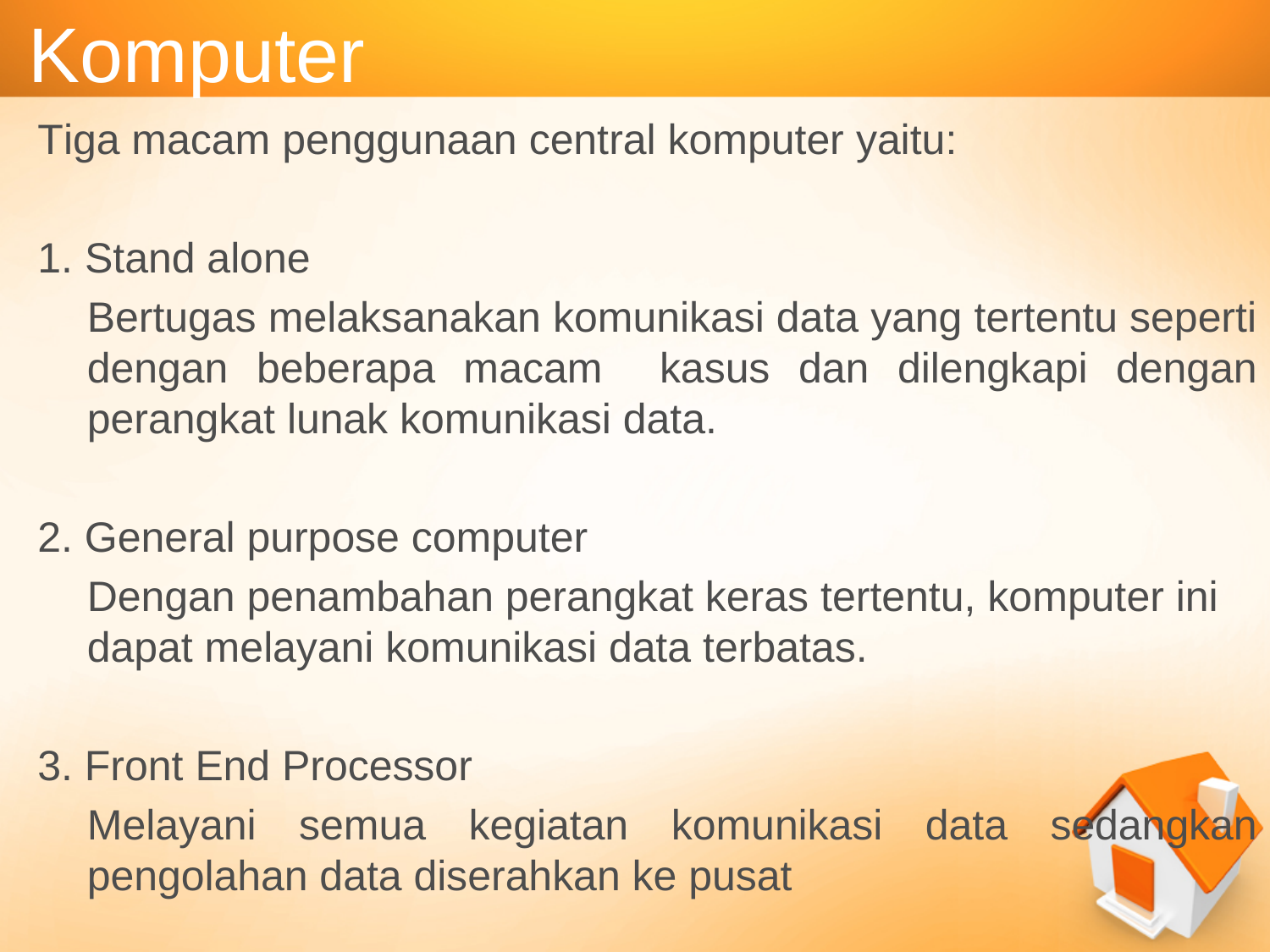

# Komputer
Tiga macam penggunaan central komputer yaitu:

1. Stand alone
Bertugas melaksanakan komunikasi data yang tertentu seperti dengan beberapa macam  kasus dan dilengkapi dengan perangkat lunak komunikasi data.

2. General purpose computer
Dengan penambahan perangkat keras tertentu, komputer ini dapat melayani komunikasi data terbatas.

3. Front End Processor
Melayani semua kegiatan komunikasi data sedangkan pengolahan data diserahkan ke pusat